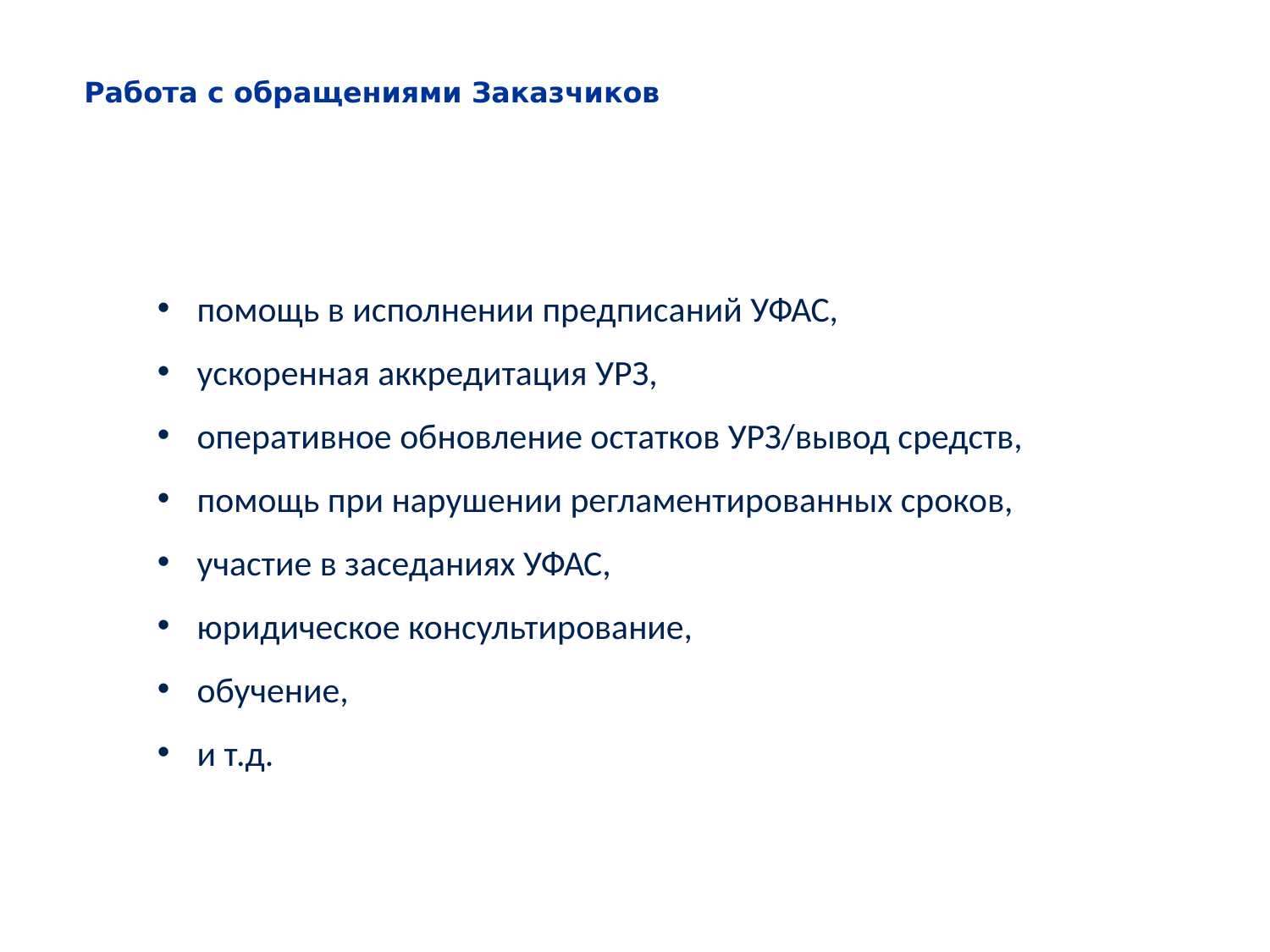

Работа с обращениями Заказчиков
помощь в исполнении предписаний УФАС,
ускоренная аккредитация УРЗ,
оперативное обновление остатков УРЗ/вывод средств,
помощь при нарушении регламентированных сроков,
участие в заседаниях УФАС,
юридическое консультирование,
обучение,
и т.д.